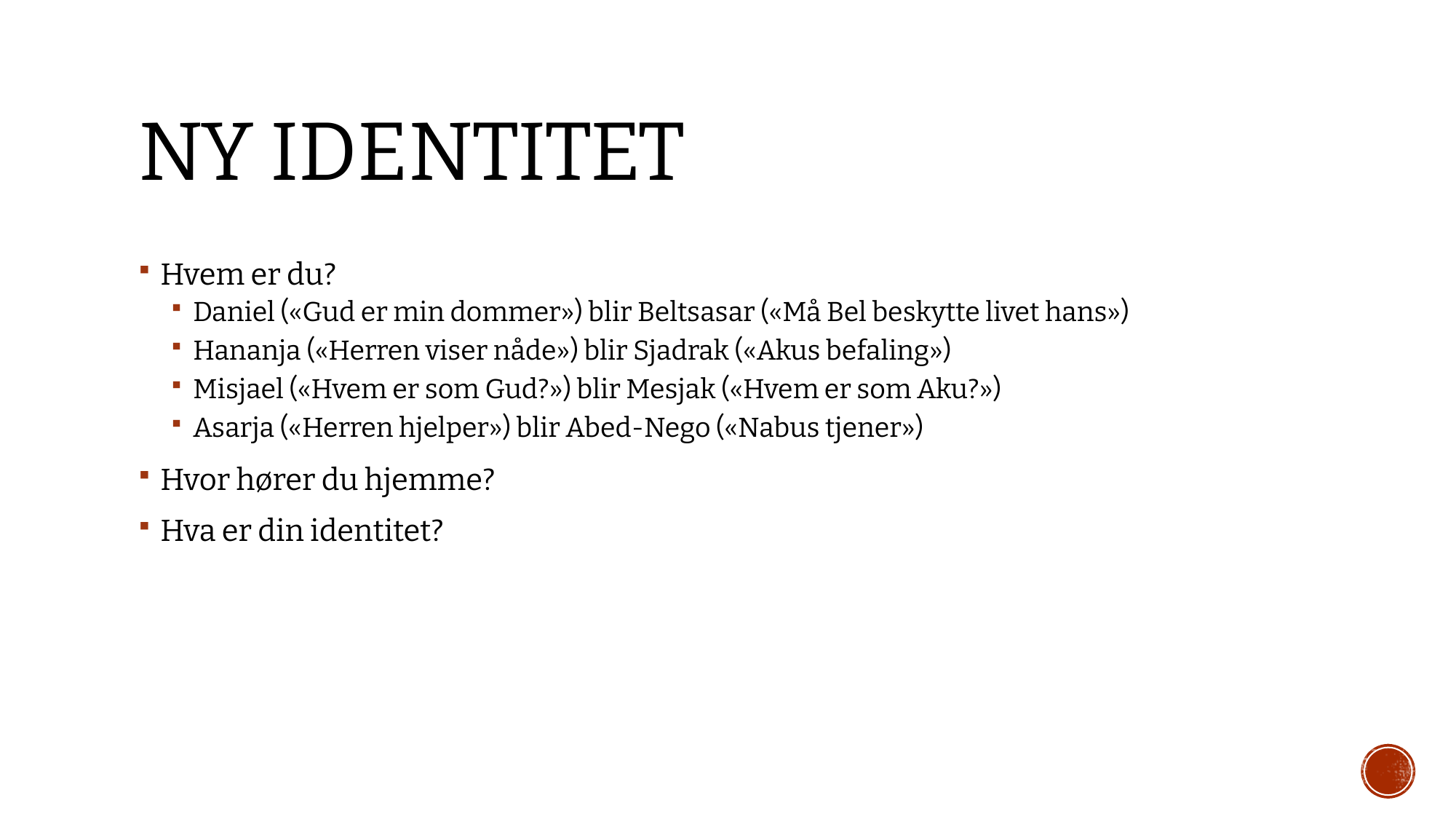

# ny identitet
Hvem er du?
Daniel («Gud er min dommer») blir Beltsasar («Må Bel beskytte livet hans»)
Hananja («Herren viser nåde») blir Sjadrak («Akus befaling»)
Misjael («Hvem er som Gud?») blir Mesjak («Hvem er som Aku?»)
Asarja («Herren hjelper») blir Abed-Nego («Nabus tjener»)
Hvor hører du hjemme?
Hva er din identitet?